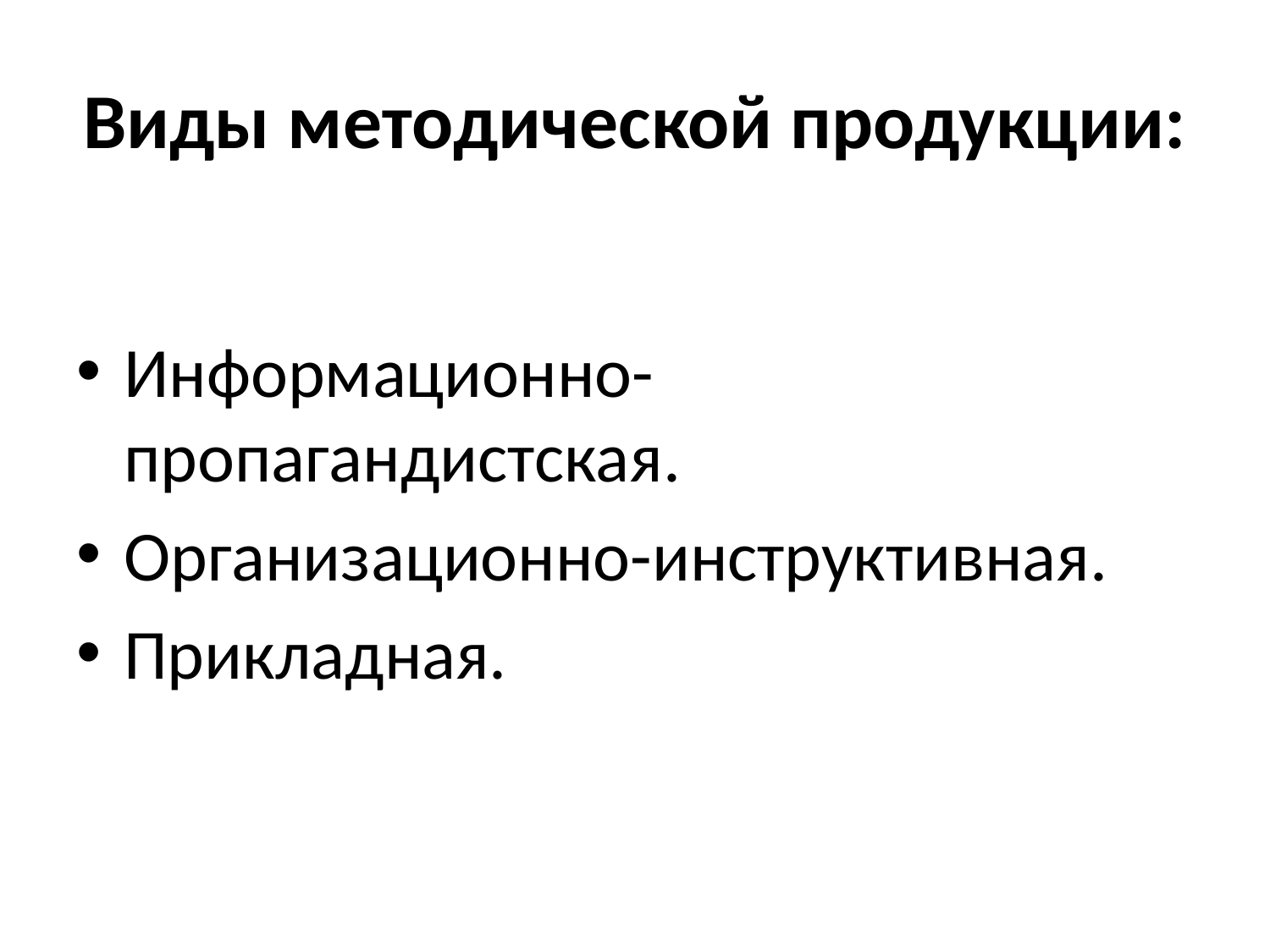

# Виды методической продукции:

Информационно-пропагандистская.
Организационно-инструктивная.
Прикладная.